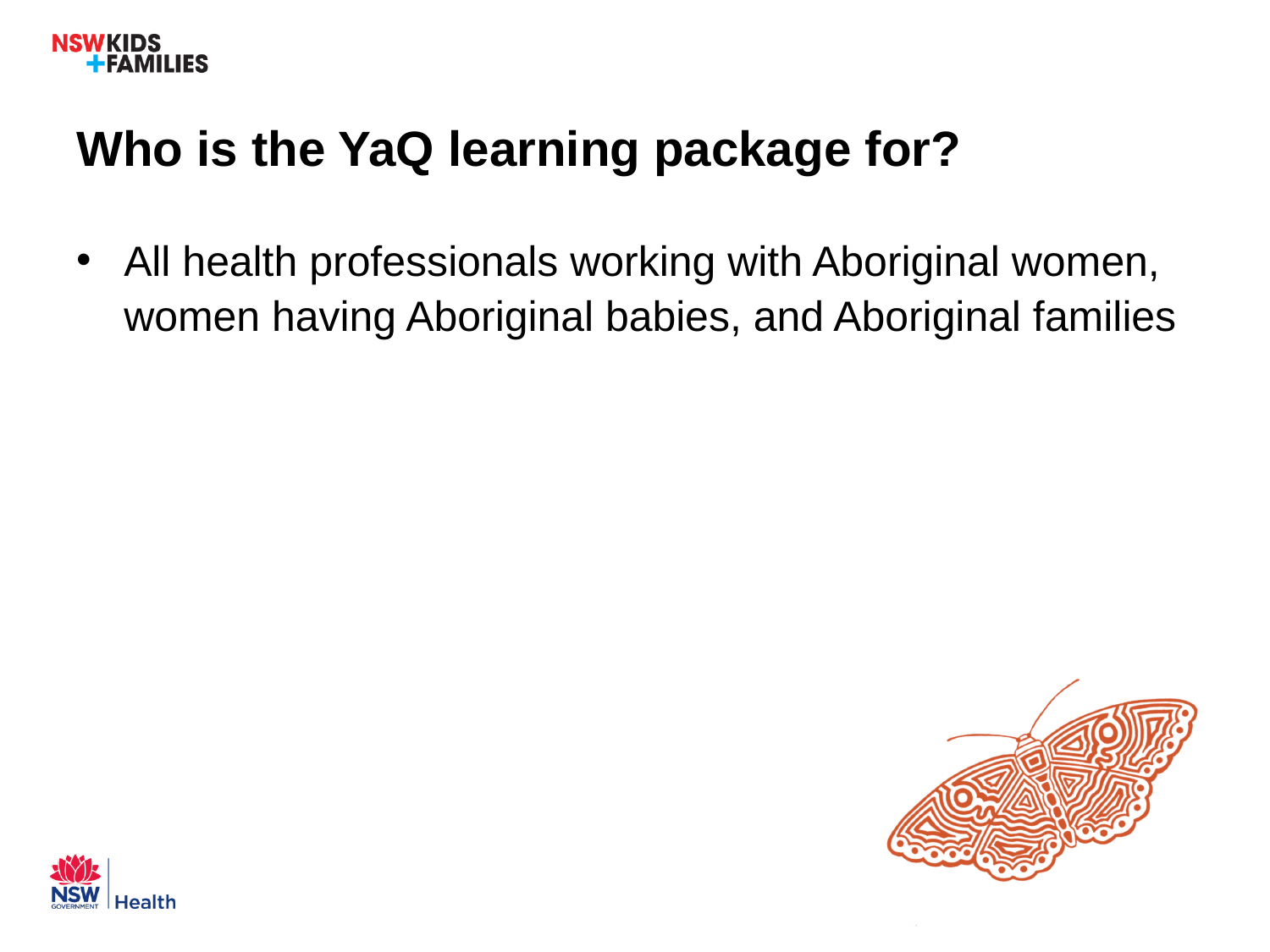

# Who is the YaQ learning package for?
All health professionals working with Aboriginal women, women having Aboriginal babies, and Aboriginal families